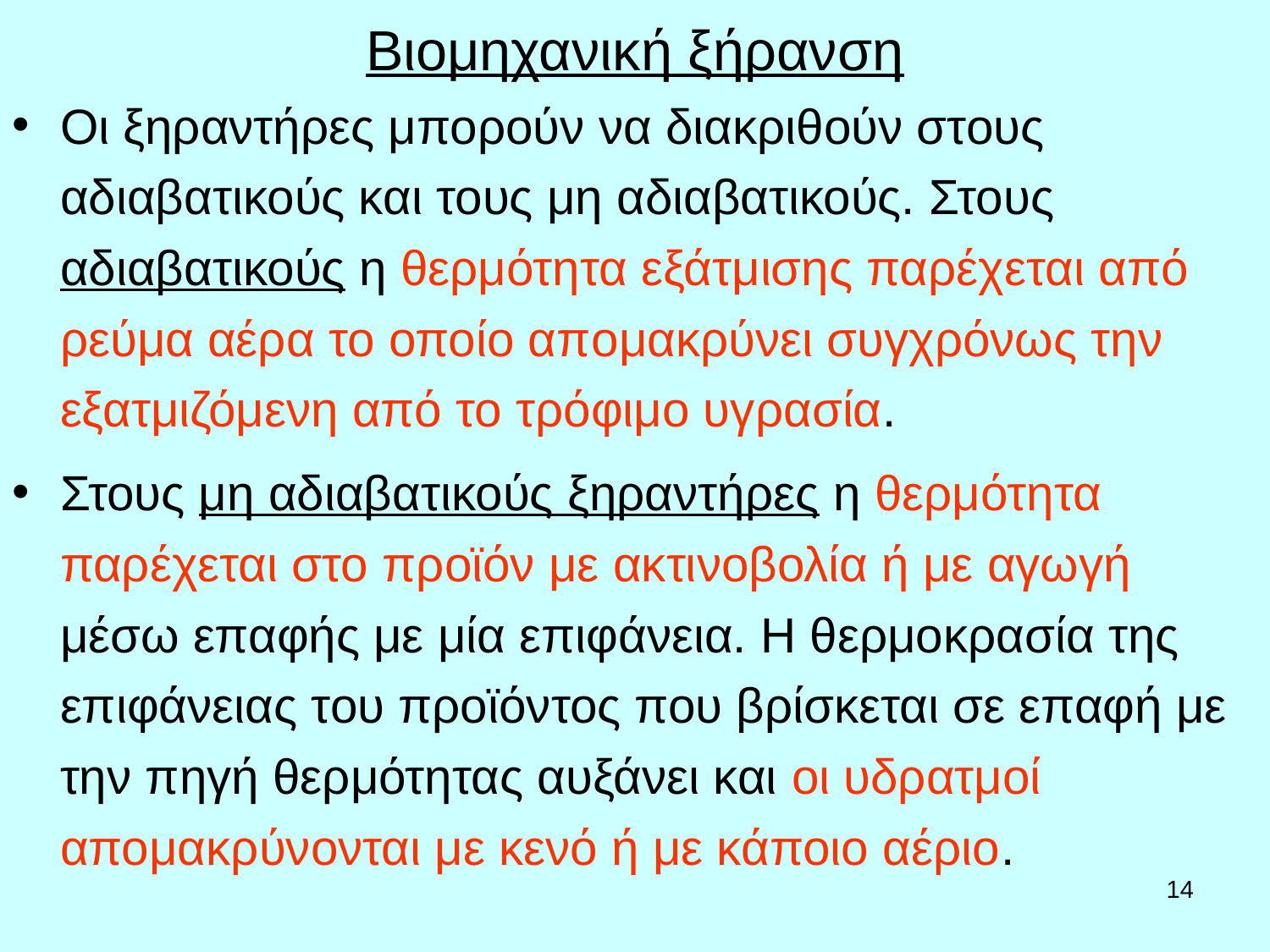

# Βιομηχανική ξήρανση
Οι ξηραντήρες μπορούν να διακριθούν στους αδιαβατικούς και τους μη αδιαβατικούς. Στους αδιαβατικούς η θερμότητα εξάτμισης παρέχεται από ρεύμα αέρα το οποίο απoμακρύνει συγχρόνως την εξατμιζόμενη από το τρόφιμο υγρασία.
Στους μη αδιαβατικούς ξηραντήρες η θερμότητα παρέχεται στο προϊόν με ακτινοβολία ή με αγωγή μέσω επαφής με μία επιφάνεια. Η θερμοκρασία της επιφάνειας του προϊόντος που βρίσκεται σε επαφή με την πηγή θερμότητας αυξάνει και οι υδρατμοί απομακρύνονται με κενό ή με κάποιο αέριο.
14